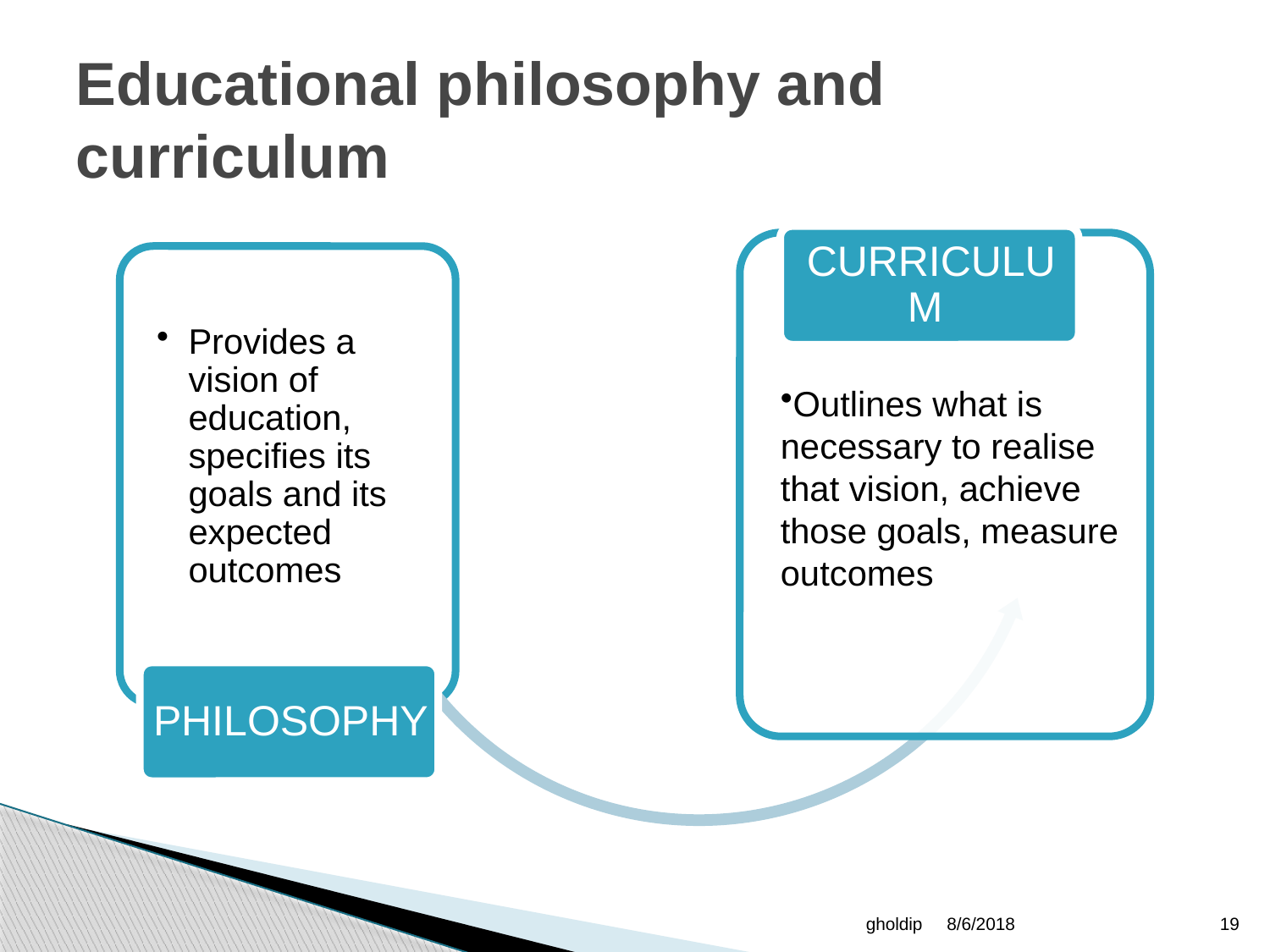

# Educational philosophy and curriculum

Provides a vision of education, specifies its goals and its expected outcomes
PHILOSOPHY
Outlines what is necessary to realise that vision, achieve those goals, measure outcomes

CURRICULUM
gholdip
8/6/2018
19